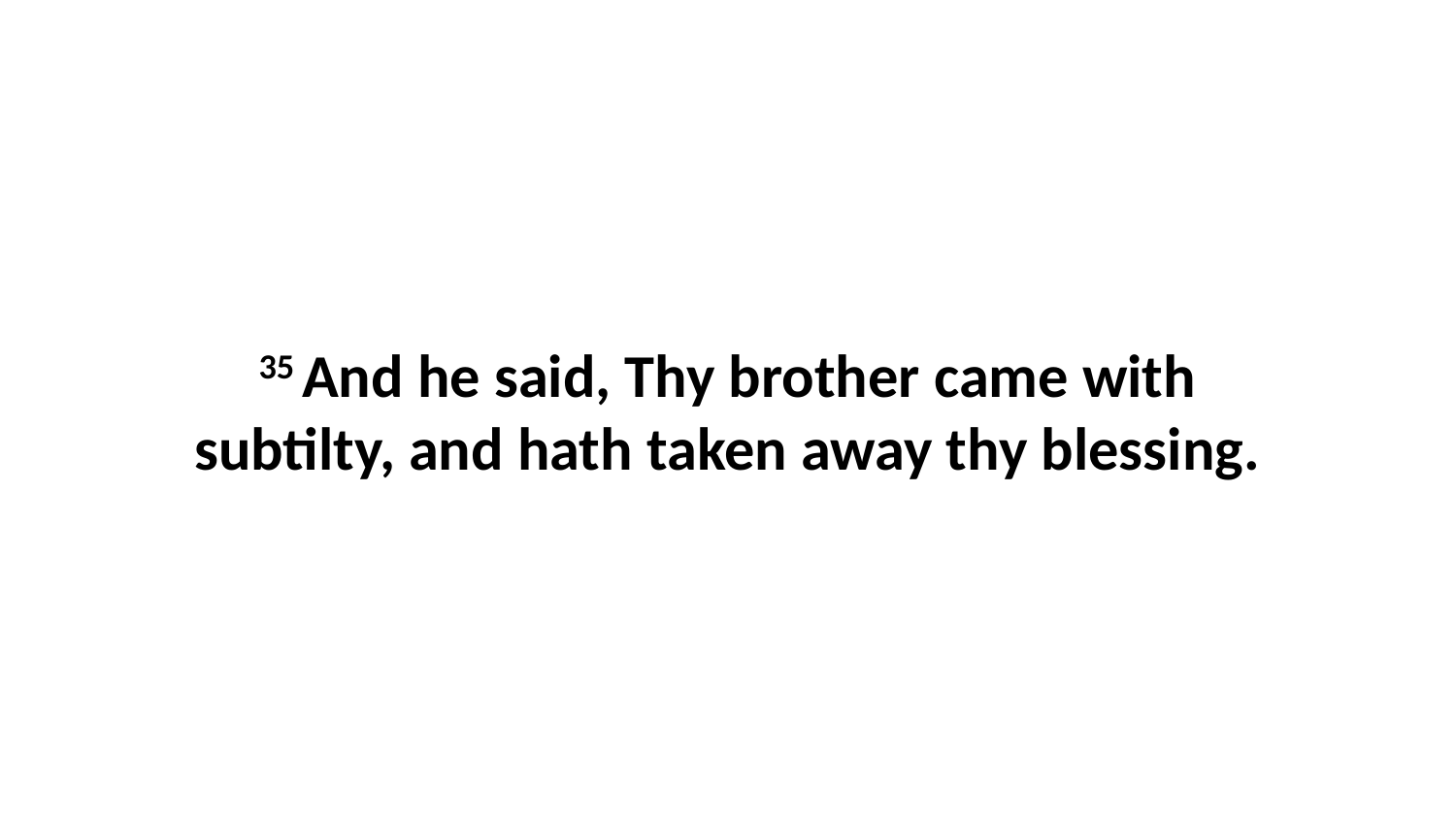

35 And he said, Thy brother came with subtilty, and hath taken away thy blessing.